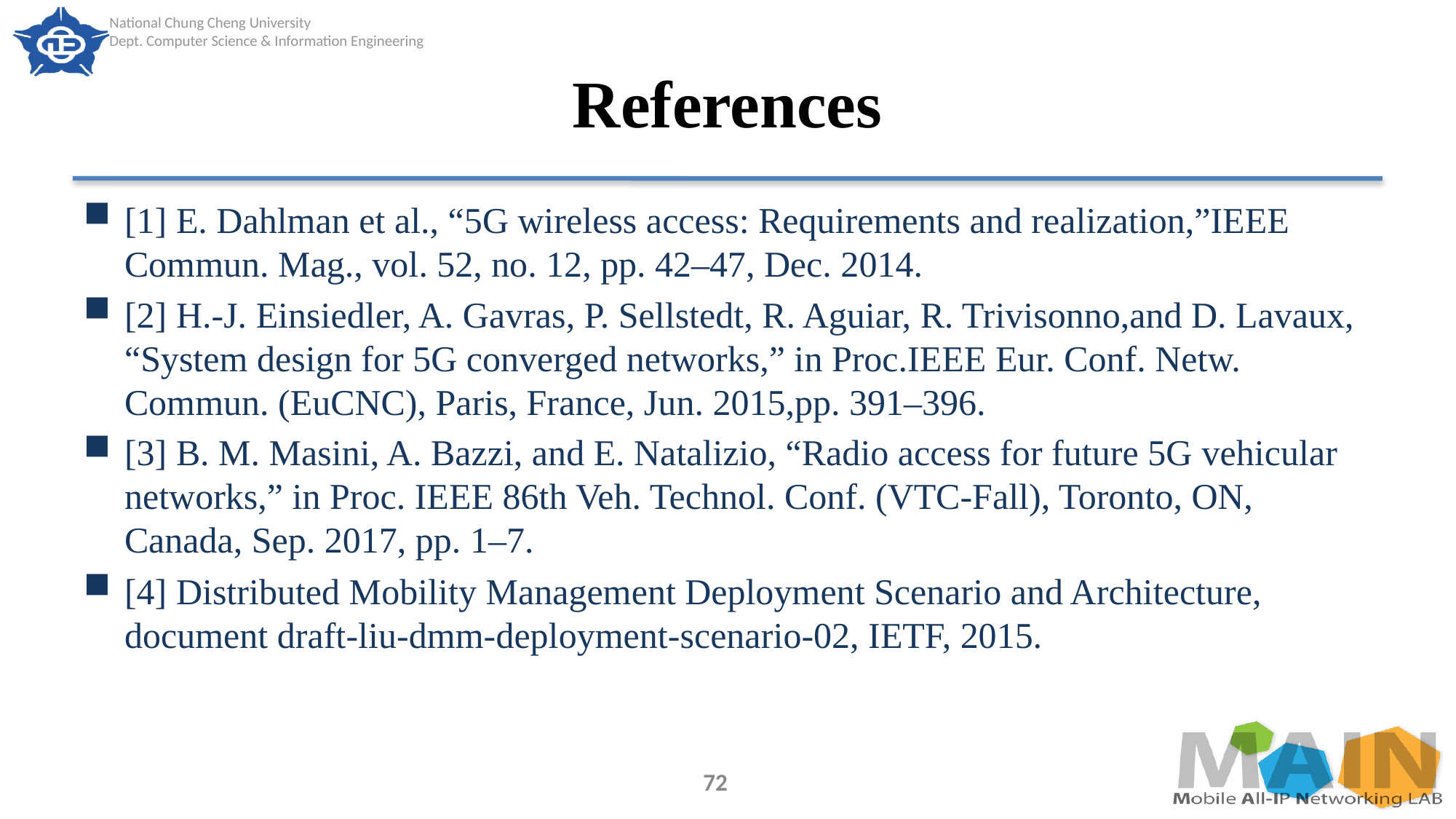

# References
[1] E. Dahlman et al., “5G wireless access: Requirements and realization,”IEEE Commun. Mag., vol. 52, no. 12, pp. 42–47, Dec. 2014.
[2] H.-J. Einsiedler, A. Gavras, P. Sellstedt, R. Aguiar, R. Trivisonno,and D. Lavaux, “System design for 5G converged networks,” in Proc.IEEE Eur. Conf. Netw. Commun. (EuCNC), Paris, France, Jun. 2015,pp. 391–396.
[3] B. M. Masini, A. Bazzi, and E. Natalizio, “Radio access for future 5G vehicular networks,” in Proc. IEEE 86th Veh. Technol. Conf. (VTC-Fall), Toronto, ON, Canada, Sep. 2017, pp. 1–7.
[4] Distributed Mobility Management Deployment Scenario and Architecture, document draft-liu-dmm-deployment-scenario-02, IETF, 2015.
72